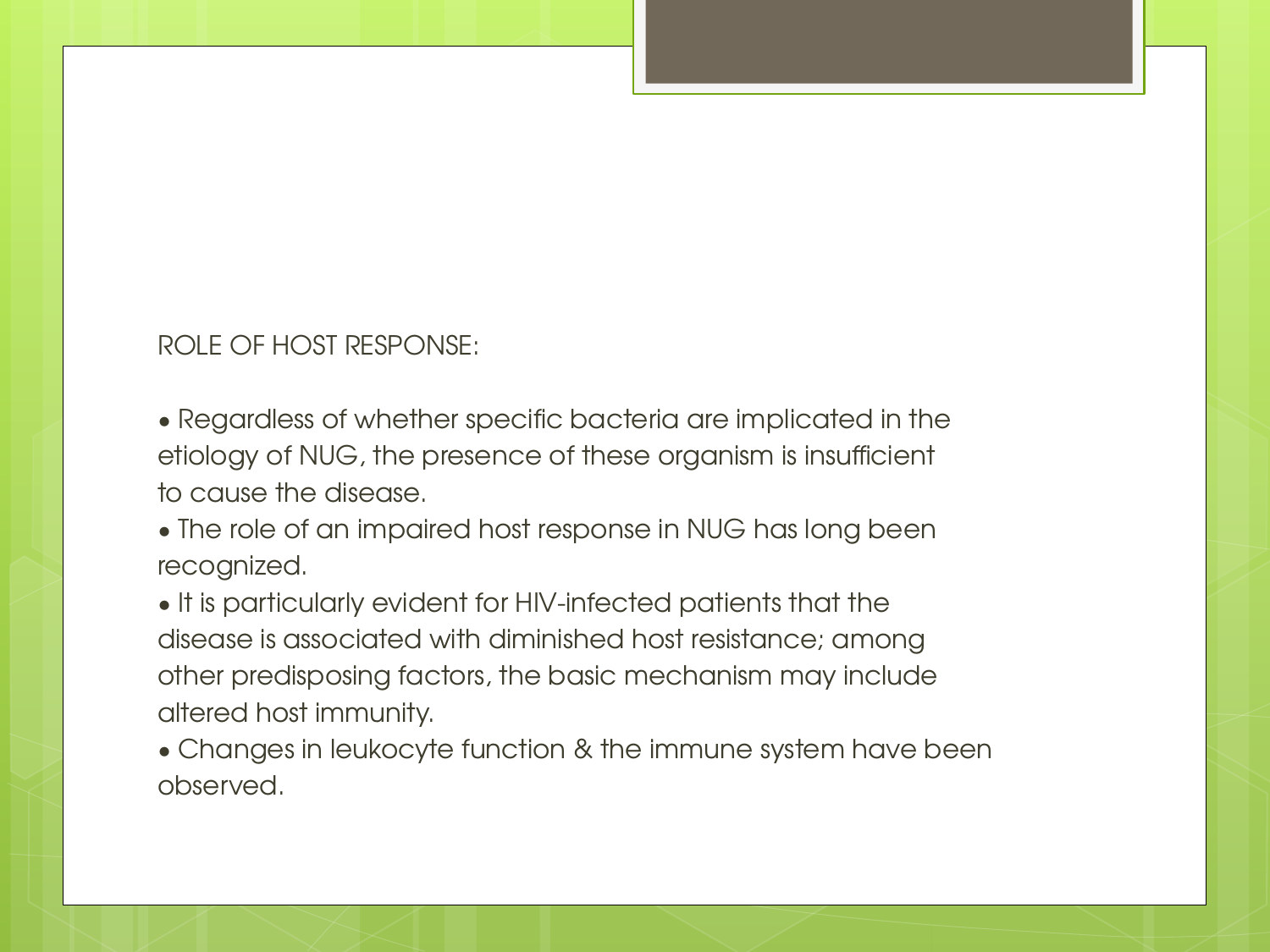

#
ROLE OF HOST RESPONSE:

• Regardless of whether specific bacteria are implicated in the
etiology of NUG, the presence of these organism is insufficient
to cause the disease.
• The role of an impaired host response in NUG has long been
recognized.
• It is particularly evident for HIV-infected patients that the
disease is associated with diminished host resistance; among
other predisposing factors, the basic mechanism may include
altered host immunity.
• Changes in leukocyte function & the immune system have been
observed.